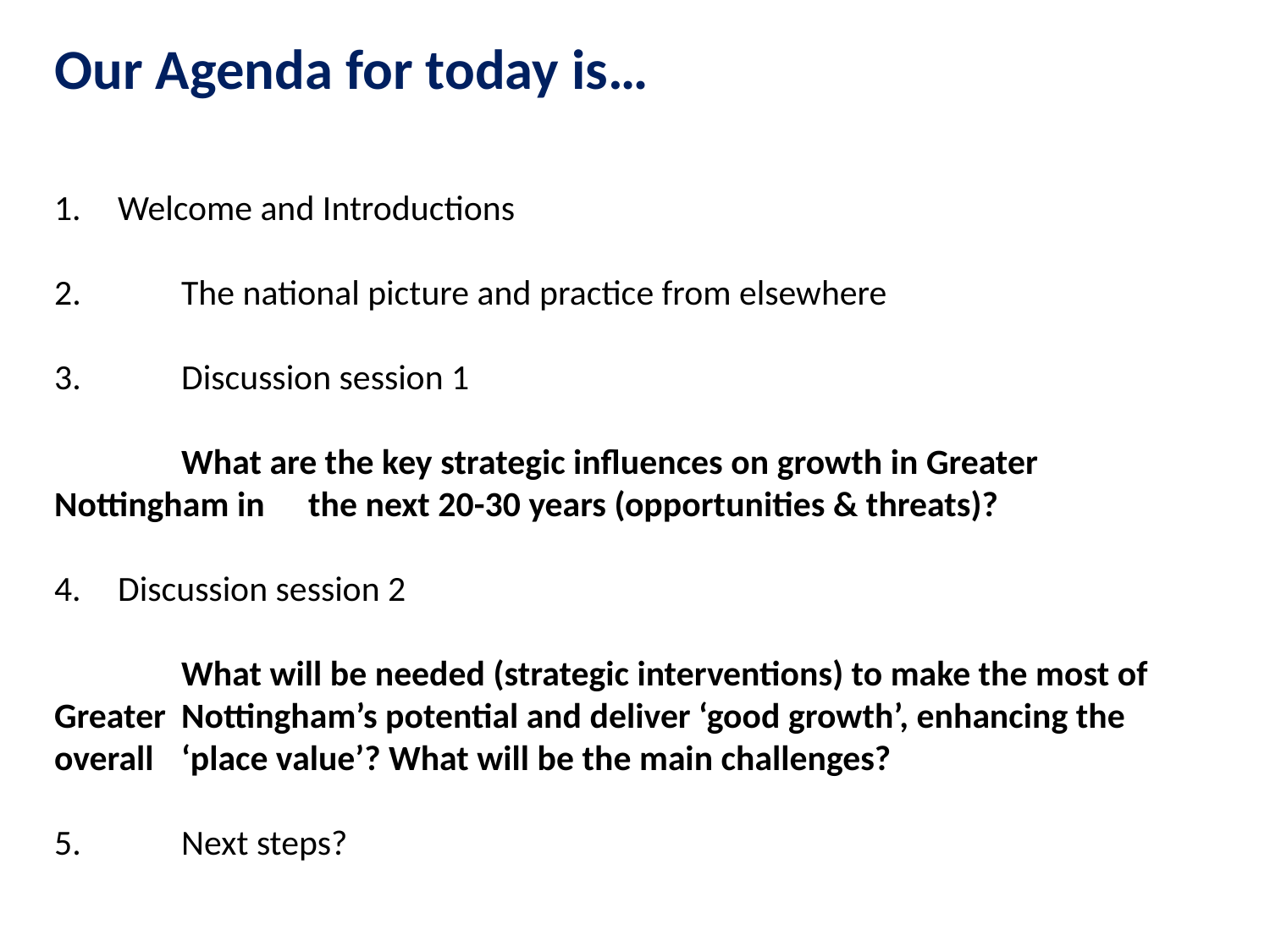

Our Agenda for today is…

Welcome and Introductions

2.	The national picture and practice from elsewhere

3.	Discussion session 1

	What are the key strategic influences on growth in Greater Nottingham in 	the next 20-30 years (opportunities & threats)?

Discussion session 2

	What will be needed (strategic interventions) to make the most of Greater 	Nottingham’s potential and deliver ‘good growth’, enhancing the overall 	‘place value’? What will be the main challenges?

5. 	Next steps?